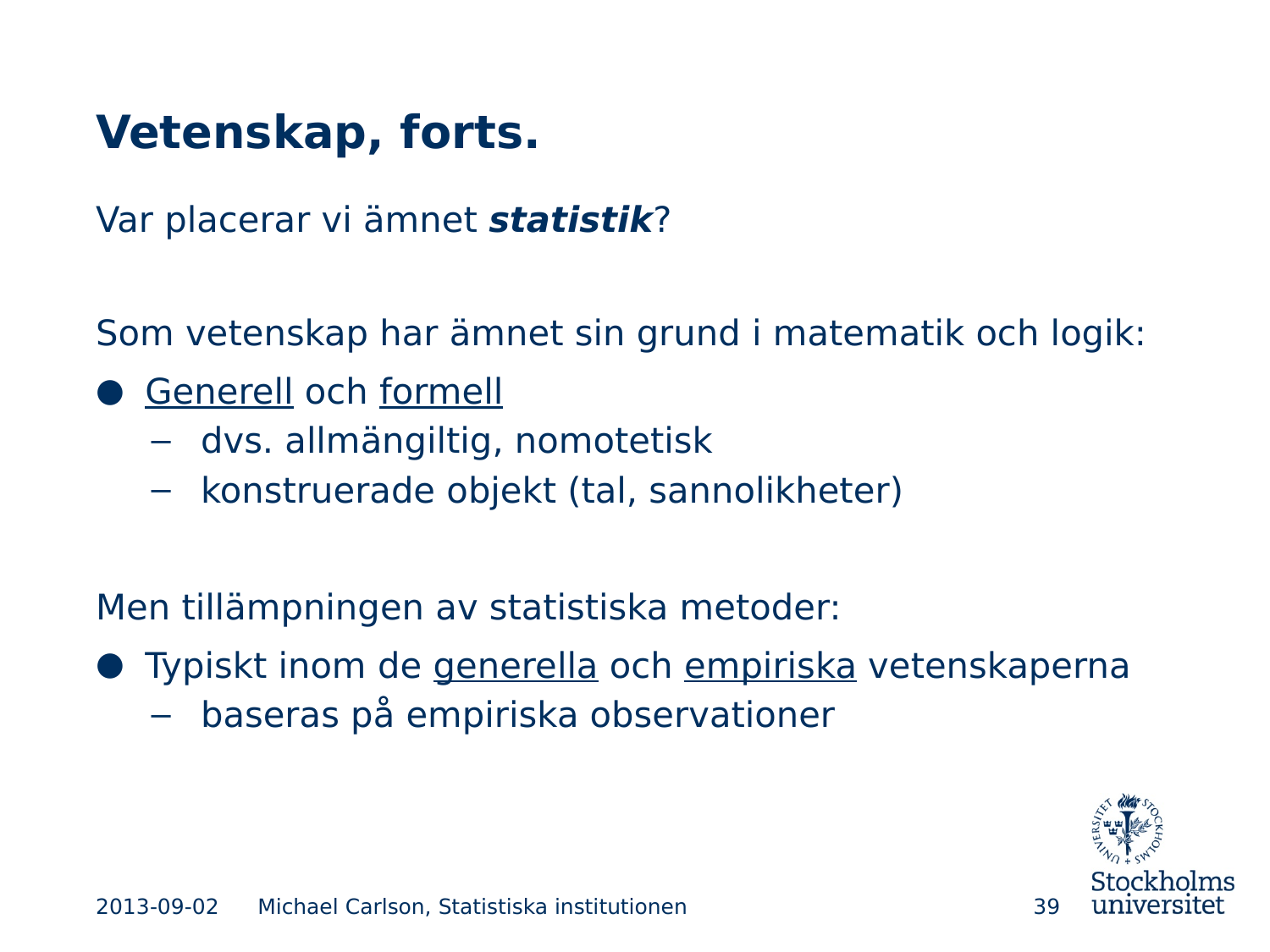

# Vetenskap, forts.
Var placerar vi ämnet statistik?

Som vetenskap har ämnet sin grund i matematik och logik:
Generell och formell
dvs. allmängiltig, nomotetisk
konstruerade objekt (tal, sannolikheter)

Men tillämpningen av statistiska metoder:
Typiskt inom de generella och empiriska vetenskaperna
baseras på empiriska observationer

2013-09-02
Michael Carlson, Statistiska institutionen
39